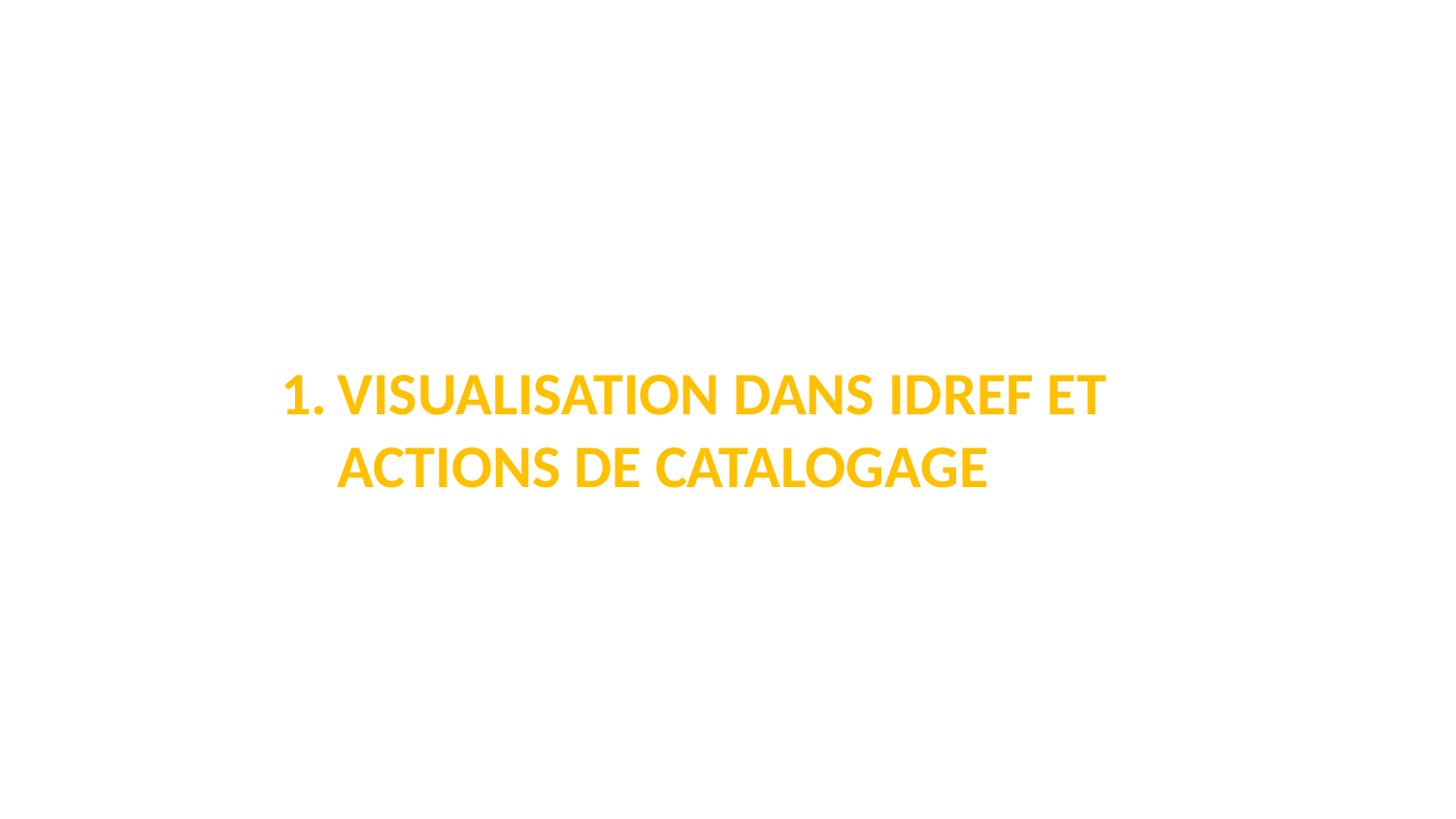

# Visualisation dans IdRef et actions de catalogage